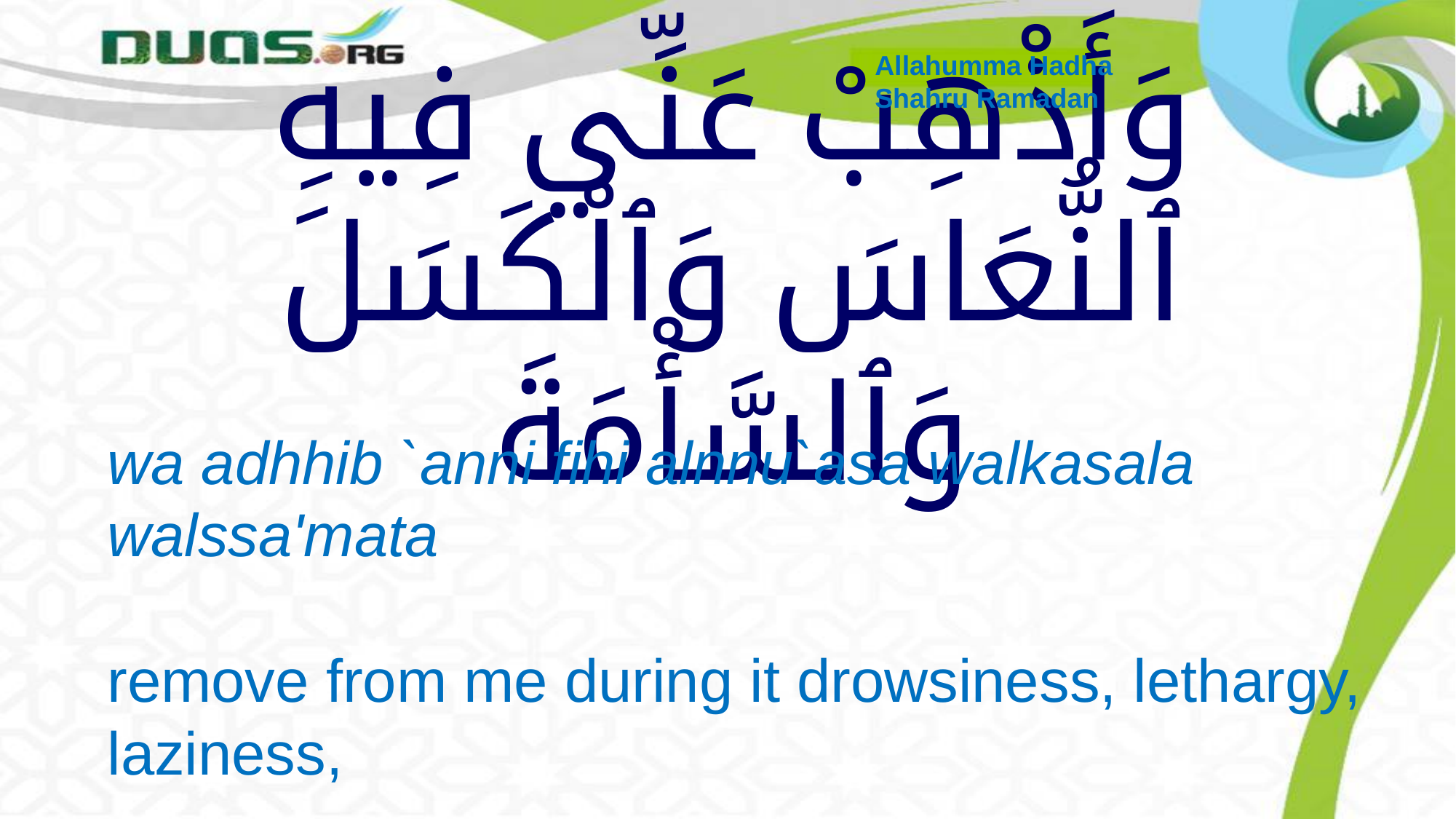

Allahumma Hadha
Shahru Ramadan
# وَأَذْهِبْ عَنِّي فِيهِ ٱلنُّعَاسَ وَٱلْكَسَلَ وَٱلسَّأْمَةَ
wa adhhib `anni fihi alnnu`asa walkasala walssa'mata

remove from me during it drowsiness, lethargy, laziness,